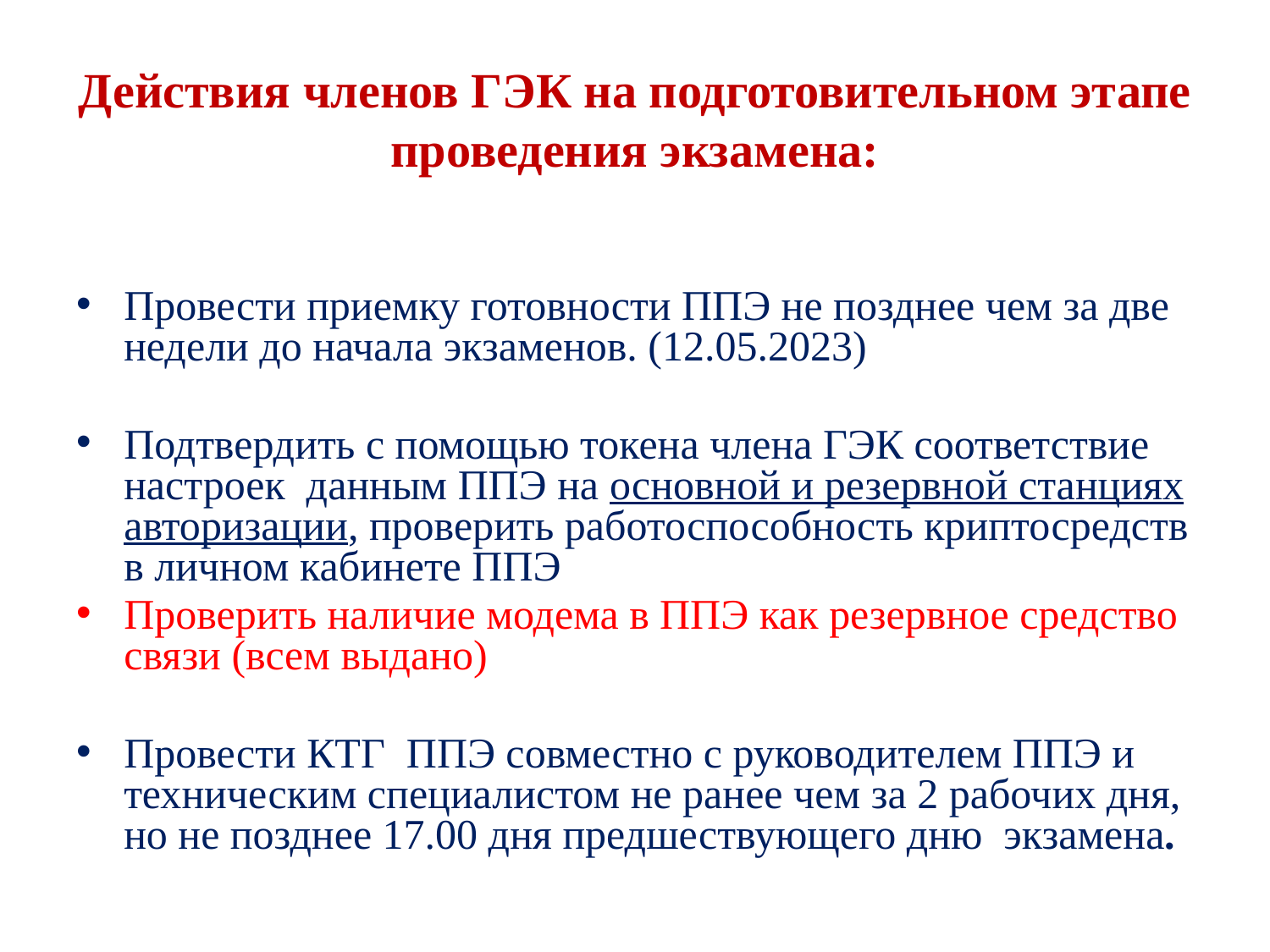

# Действия членов ГЭК на подготовительном этапе проведения экзамена:

Провести приемку готовности ППЭ не позднее чем за две недели до начала экзаменов. (12.05.2023)

Подтвердить с помощью токена члена ГЭК соответствие настроек  данным ППЭ на основной и резервной станциях авторизации, проверить работоспособность криптосредств в личном кабинете ППЭ
Проверить наличие модема в ППЭ как резервное средство связи (всем выдано)

Провести КТГ  ППЭ совместно с руководителем ППЭ и техническим специалистом не ранее чем за 2 рабочих дня, но не позднее 17.00 дня предшествующего дню  экзамена.